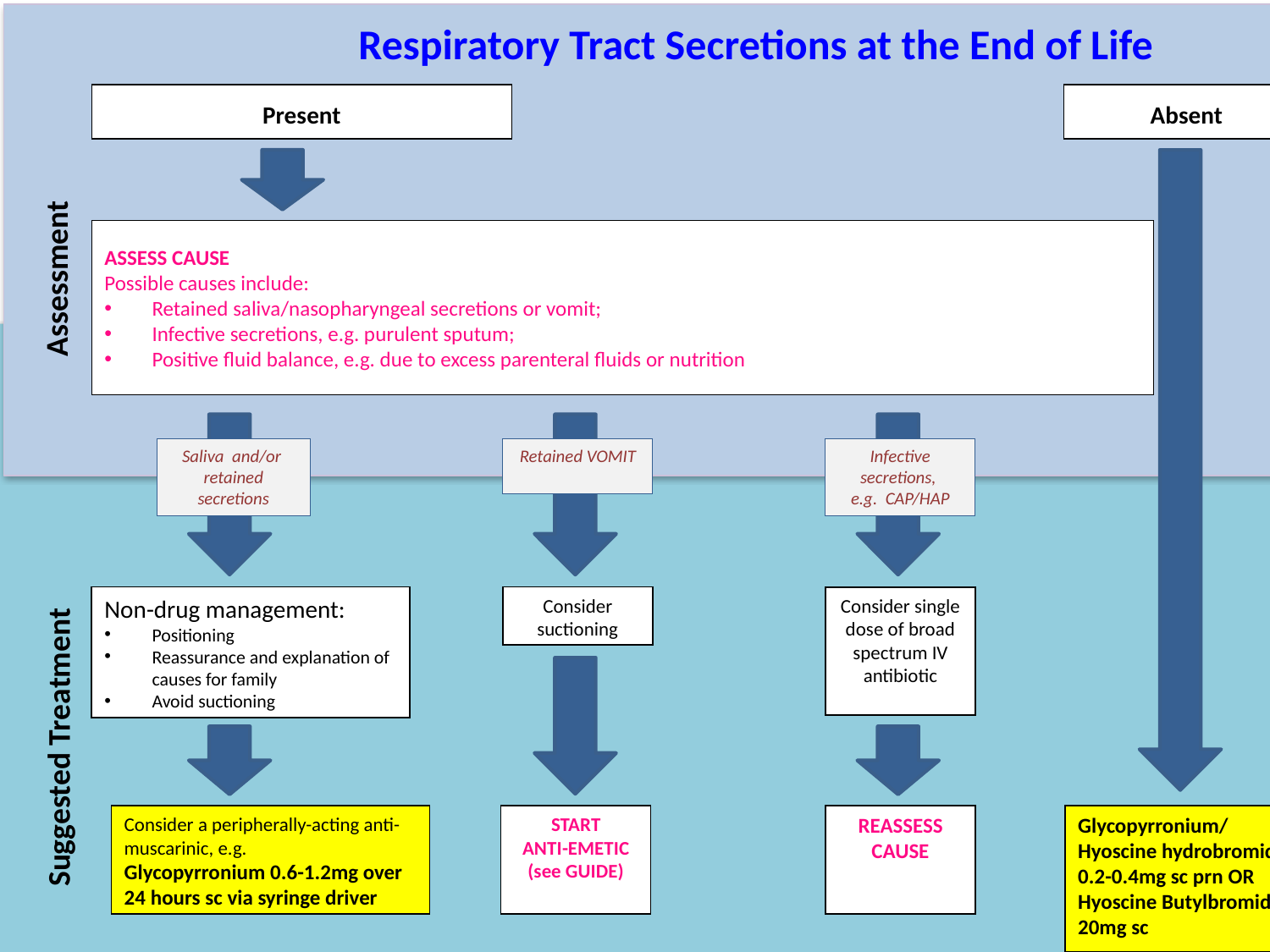

Respiratory Tract Secretions at the End of Life
Present
Absent

ASSESS CAUSE
Possible causes include:
Retained saliva/nasopharyngeal secretions or vomit;
Infective secretions, e.g. purulent sputum;
Positive fluid balance, e.g. due to excess parenteral fluids or nutrition
Assessment

Saliva  and/or
retained secretions
Retained VOMIT
Infective secretions,
e.g.  CAP/HAP
Non-drug management:
Positioning
Reassurance and explanation of causes for family
Avoid suctioning
Consider suctioning
Consider single dose of broad spectrum IV antibiotic

Suggested Treatment

Consider a peripherally-acting anti-muscarinic, e.g.
Glycopyrronium 0.6-1.2mg over 24 hours sc via syringe driver
START
ANTI-EMETIC (see GUIDE)
REASSESS CAUSE
Glycopyrronium/Hyoscine hydrobromide 0.2-0.4mg sc prn OR Hyoscine Butylbromide 20mg sc